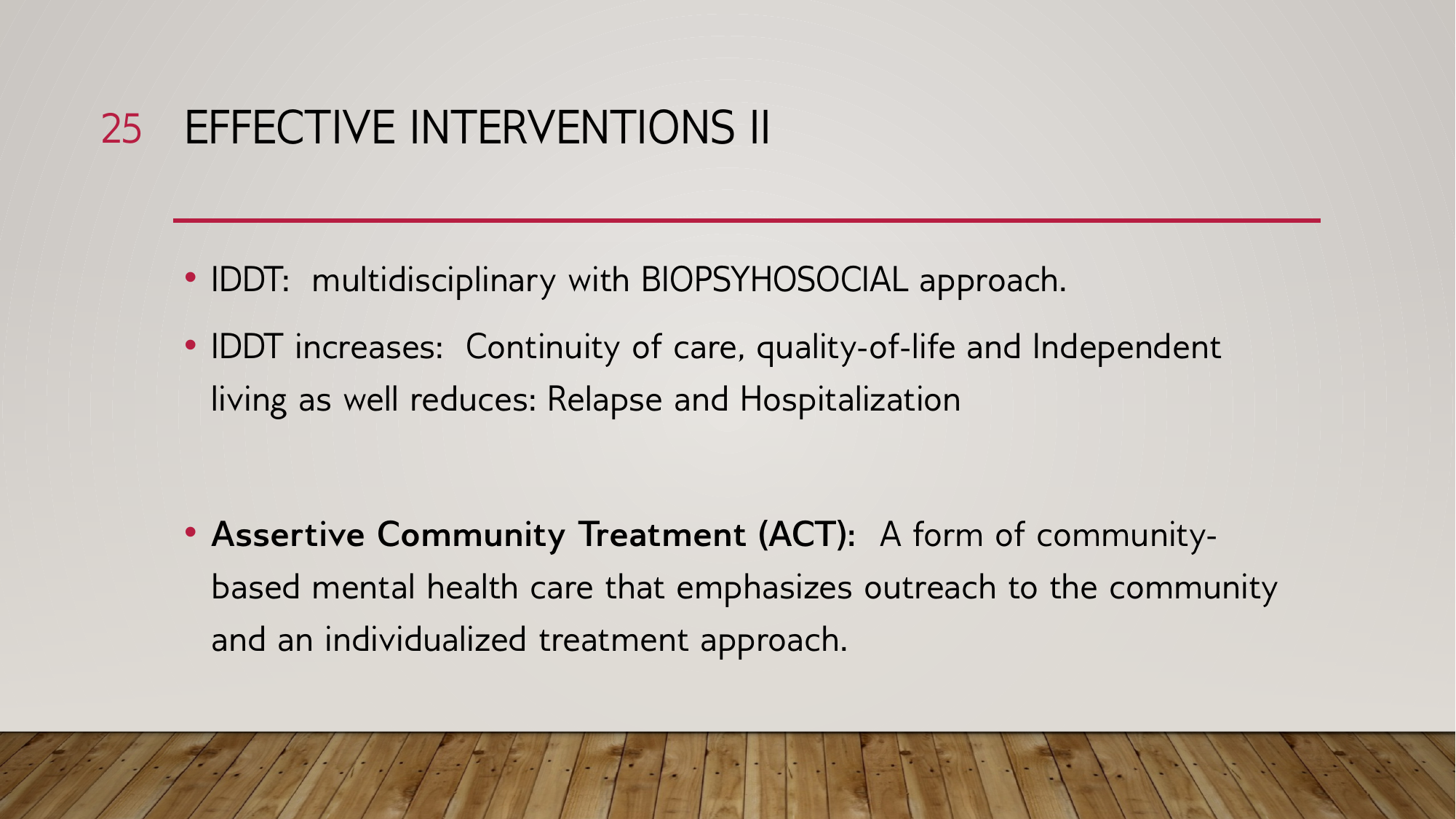

25
# EFFECTIVE INTERVENTIONS ii
IDDT:  multidisciplinary with BIOPSYHOSOCIAL approach.
IDDT increases:  Continuity of care, quality-of-life and Independent living as well reduces: Relapse and Hospitalization

Assertive Community Treatment (ACT):  A form of community-based mental health care that emphasizes outreach to the community and an individualized treatment approach.